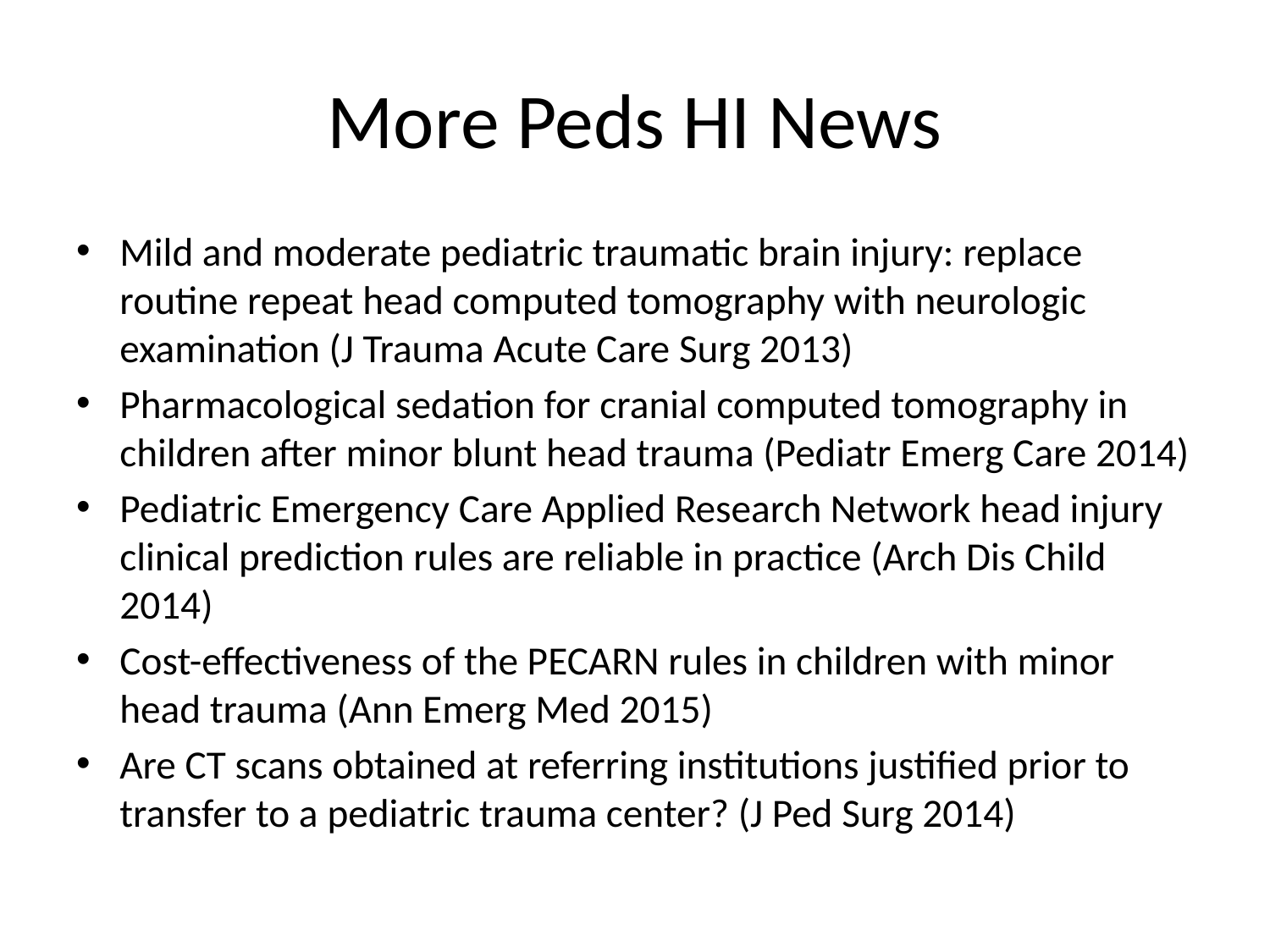

# More Peds HI News
Mild and moderate pediatric traumatic brain injury: replace routine repeat head computed tomography with neurologic examination (J Trauma Acute Care Surg 2013)
Pharmacological sedation for cranial computed tomography in children after minor blunt head trauma (Pediatr Emerg Care 2014)
Pediatric Emergency Care Applied Research Network head injury clinical prediction rules are reliable in practice (Arch Dis Child 2014)
Cost-effectiveness of the PECARN rules in children with minor head trauma (Ann Emerg Med 2015)
Are CT scans obtained at referring institutions justified prior to transfer to a pediatric trauma center? (J Ped Surg 2014)